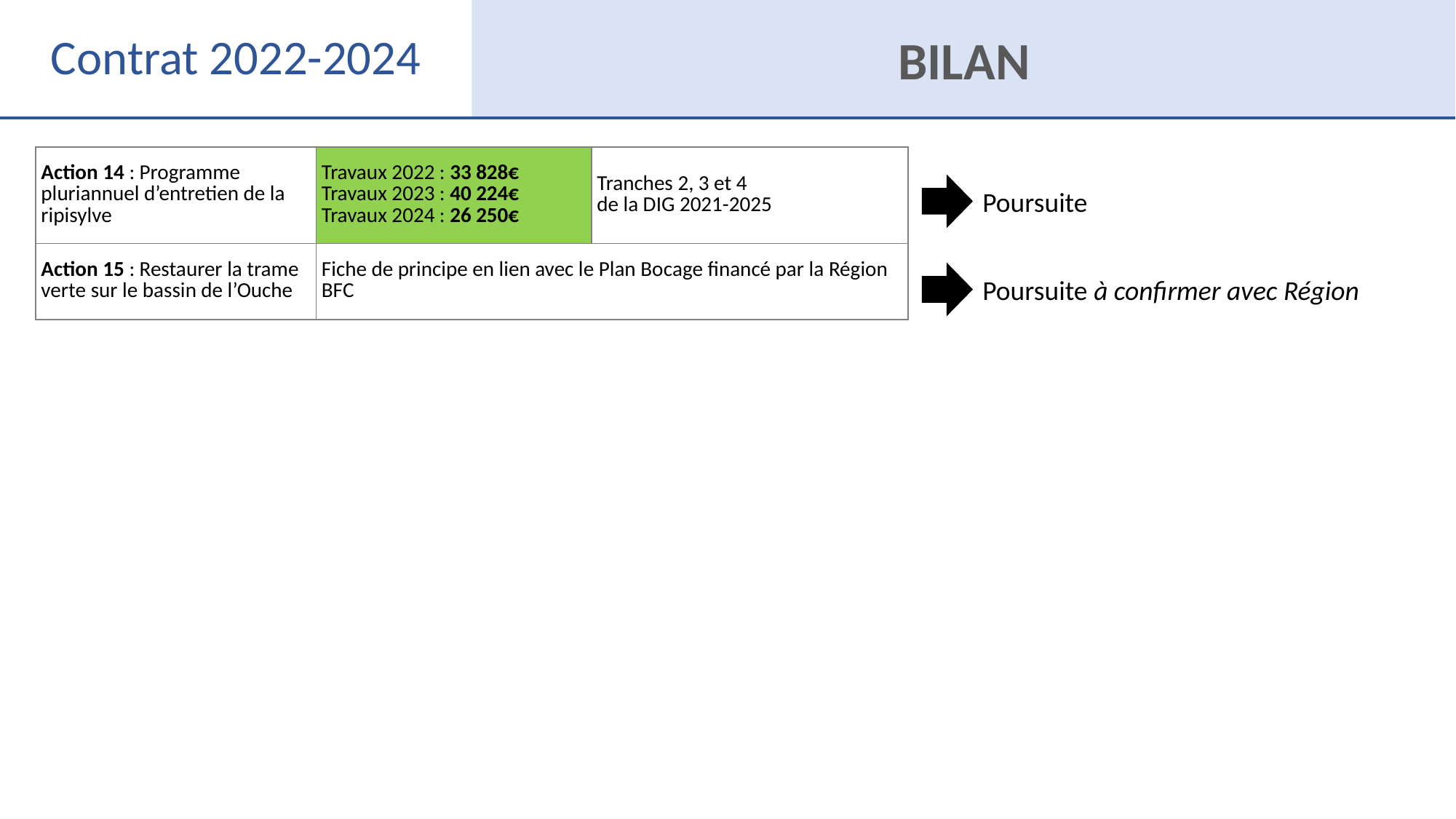

Contrat 2022-2024

BILAN
| Action 14 : Programme pluriannuel d’entretien de la ripisylve | Travaux 2022 : 33 828€ Travaux 2023 : 40 224€ Travaux 2024 : 26 250€ | Tranches 2, 3 et 4 de la DIG 2021-2025 |
| --- | --- | --- |
| Action 15 : Restaurer la trame verte sur le bassin de l’Ouche | Fiche de principe en lien avec le Plan Bocage financé par la Région BFC |  |

Poursuite

Poursuite à confirmer avec Région